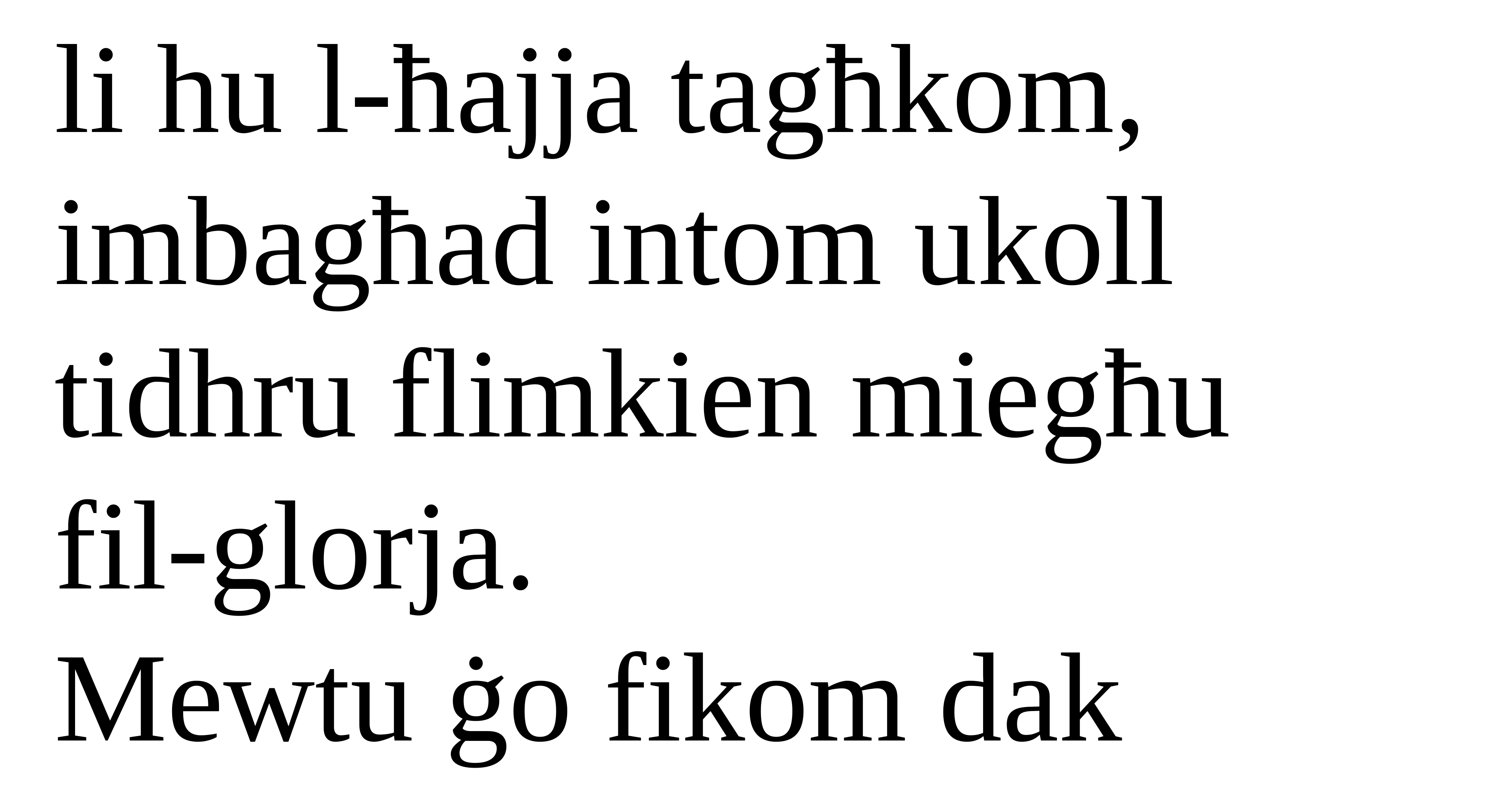

li hu l-ħajja tagħkom, imbagħad intom ukoll tidhru flimkien miegħu
fil-glorja.
Mewtu ġo fikom dak